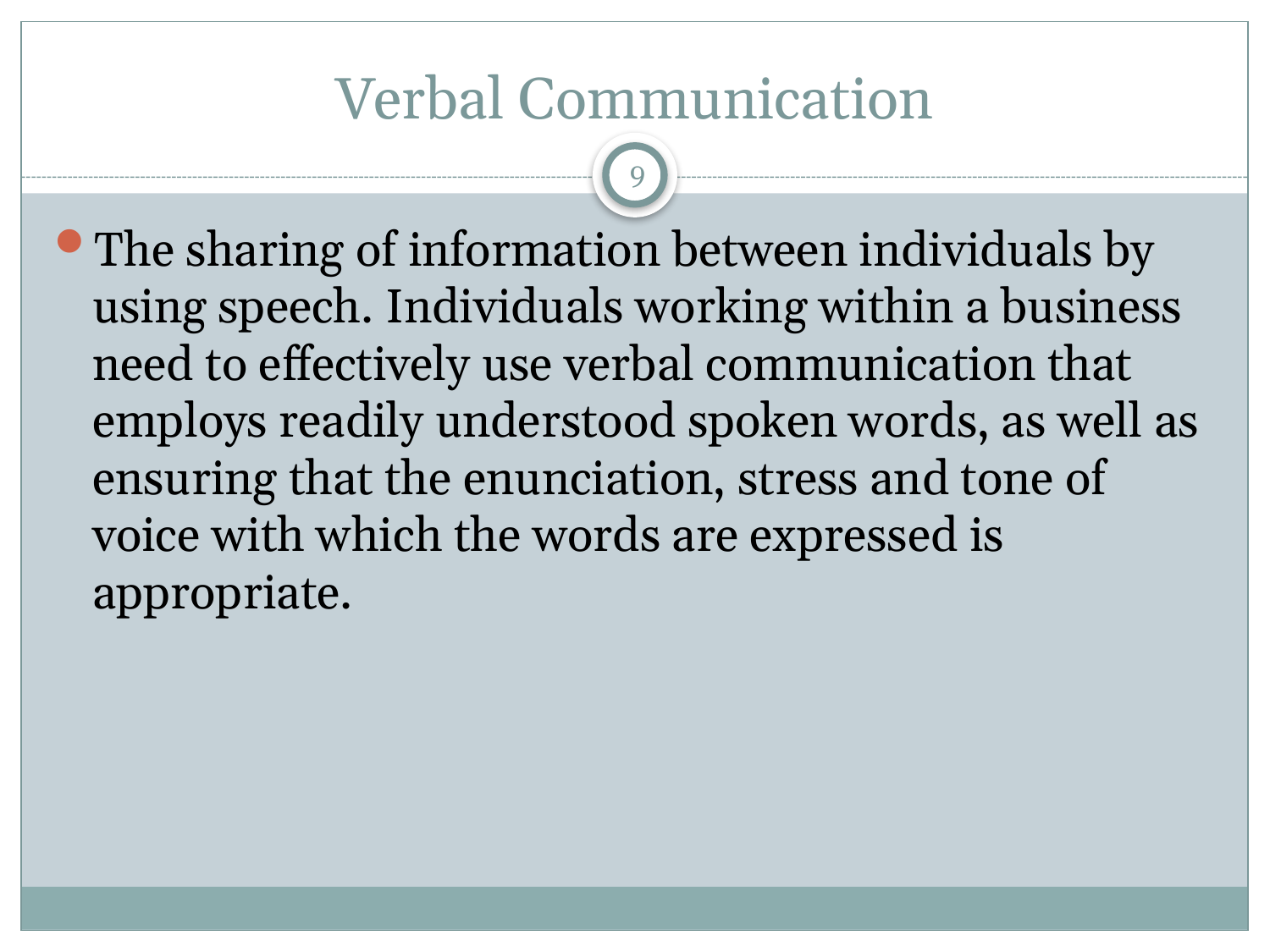

# Verbal Communication
9
The sharing of information between individuals by using speech. Individuals working within a business need to effectively use verbal communication that employs readily understood spoken words, as well as ensuring that the enunciation, stress and tone of voice with which the words are expressed is appropriate.